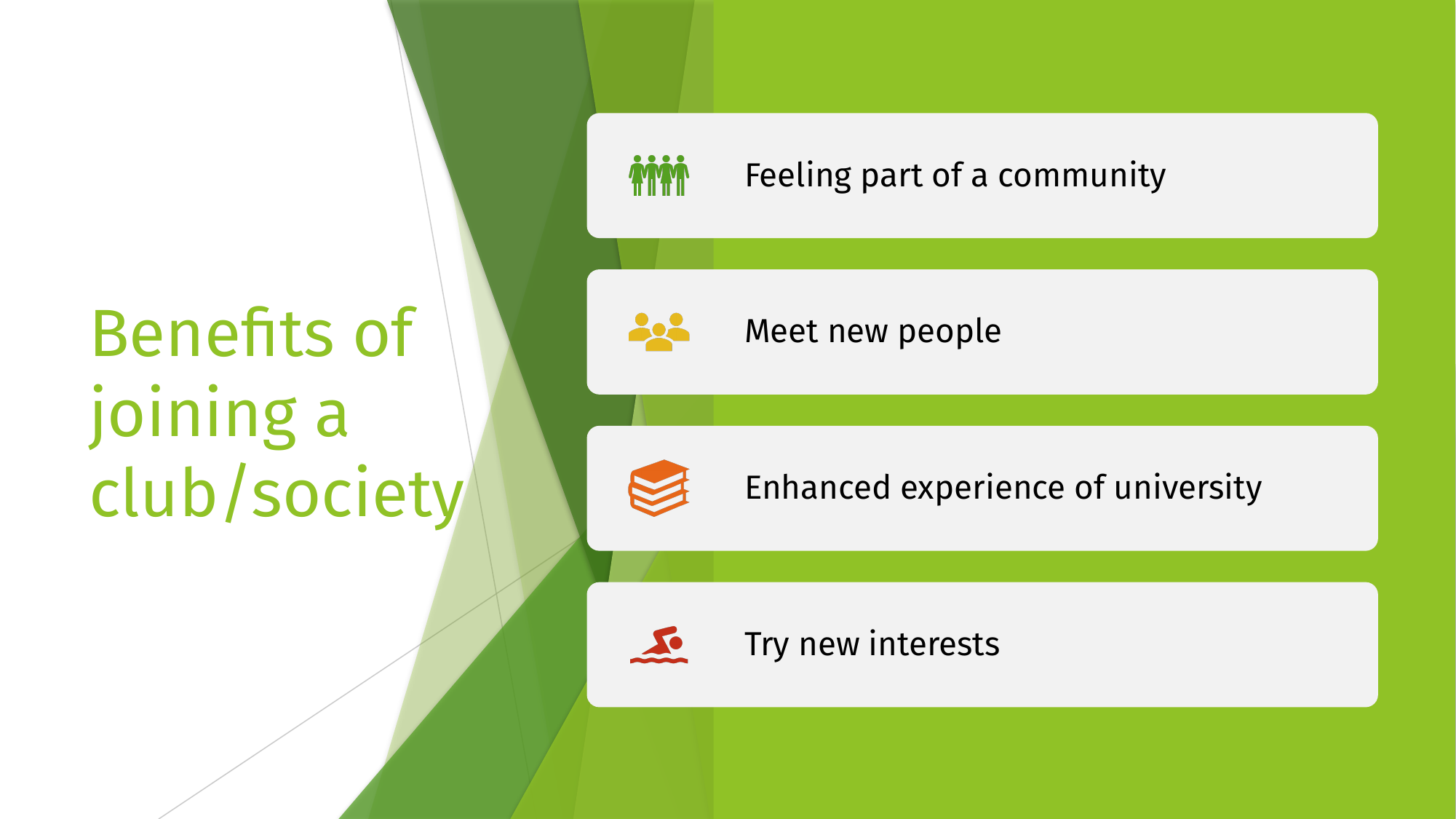

Feeling part of a community
Meet new people
Enhanced experience of university
Try new interests
# Benefits of joining a club/society